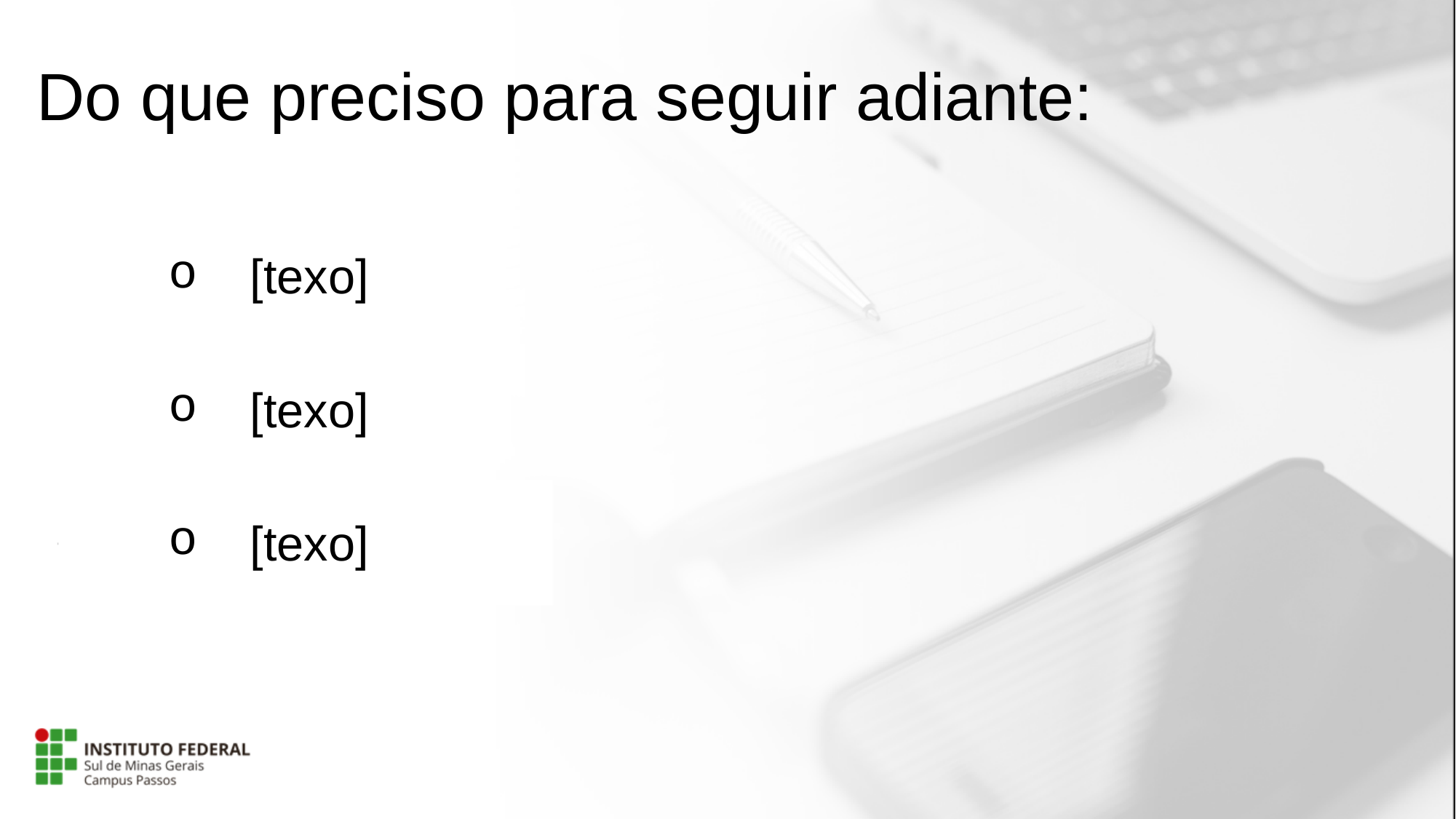

Do que preciso para seguir adiante:
[texo]
[texo]
[texo]